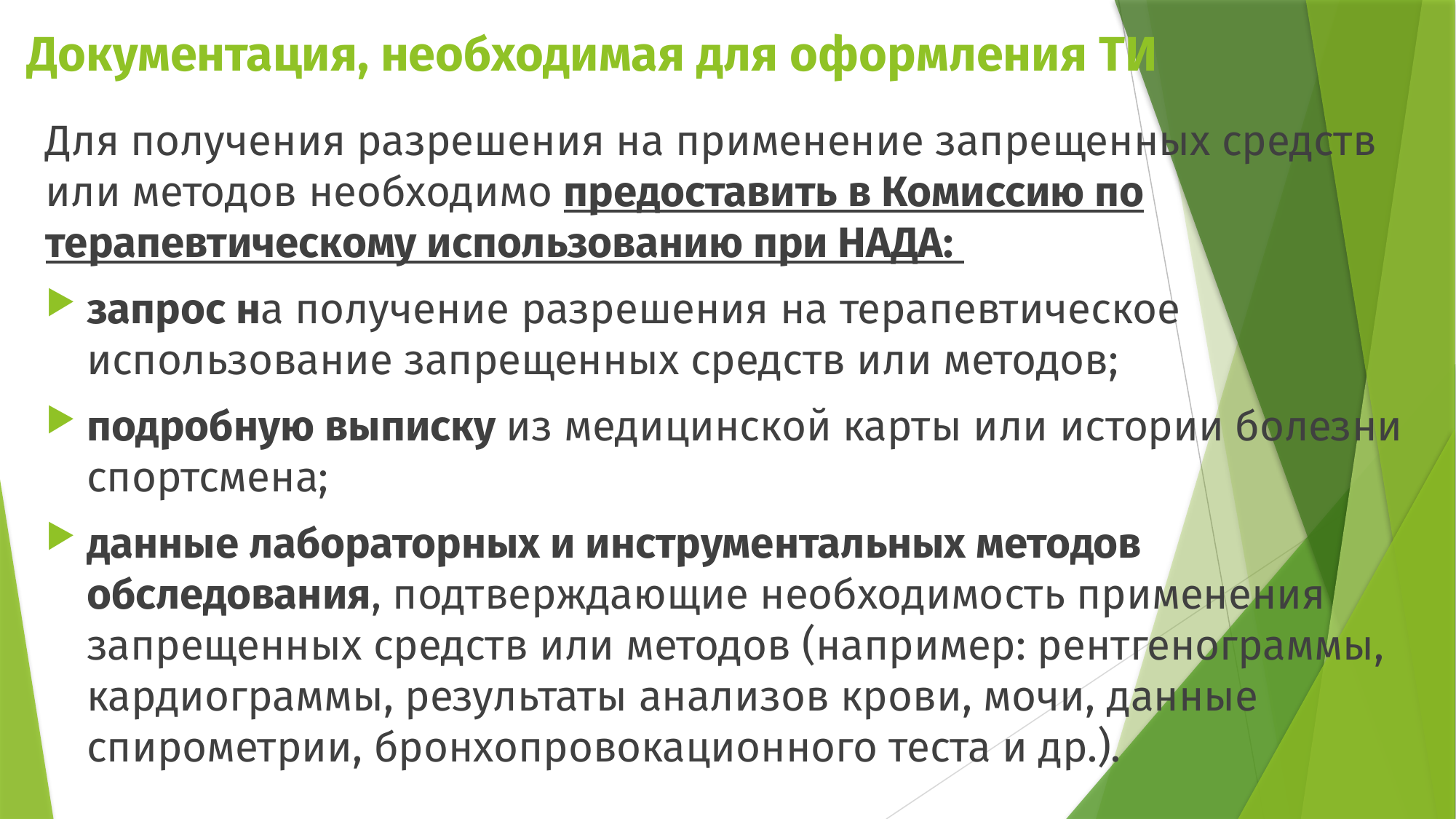

# Документация, необходимая для оформления ТИ
Для получения разрешения на применение запрещенных средств или методов необходимо предоставить в Комиссию по терапевтическому использованию при НАДА:
запрос на получение разрешения на терапевтическое использование запрещенных средств или методов;
подробную выписку из медицинской карты или истории болезни спортсмена;
данные лабораторных и инструментальных методов обследования, подтверждающие необходимость применения запрещенных средств или методов (например: рентгенограммы, кардиограммы, результаты анализов крови, мочи, данные спирометрии, бронхопровокационного теста и др.).